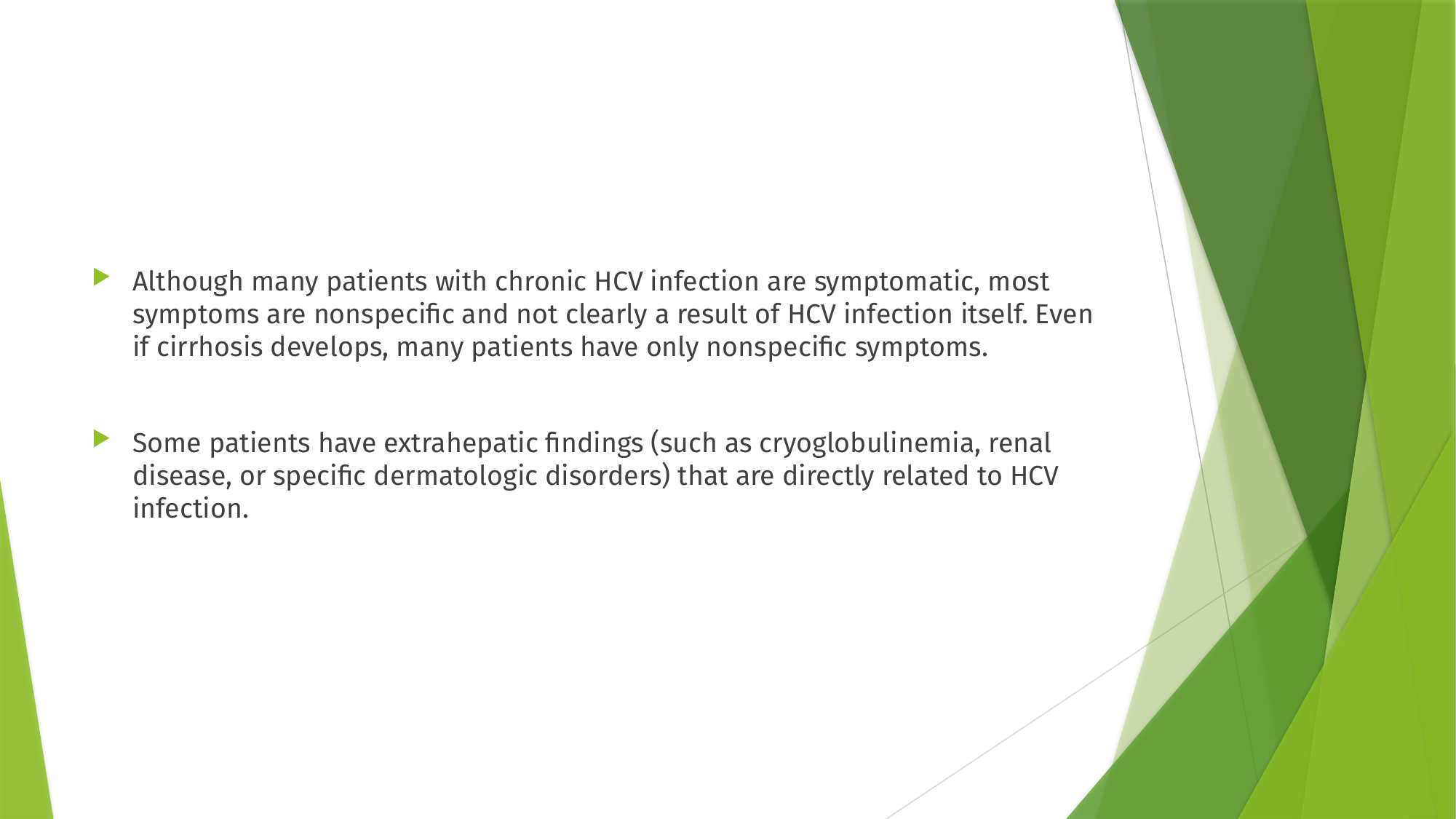

#
Although many patients with chronic HCV infection are symptomatic, most symptoms are nonspecific and not clearly a result of HCV infection itself. Even if cirrhosis develops, many patients have only nonspecific symptoms.

Some patients have extrahepatic findings (such as cryoglobulinemia, renal disease, or specific dermatologic disorders) that are directly related to HCV infection.